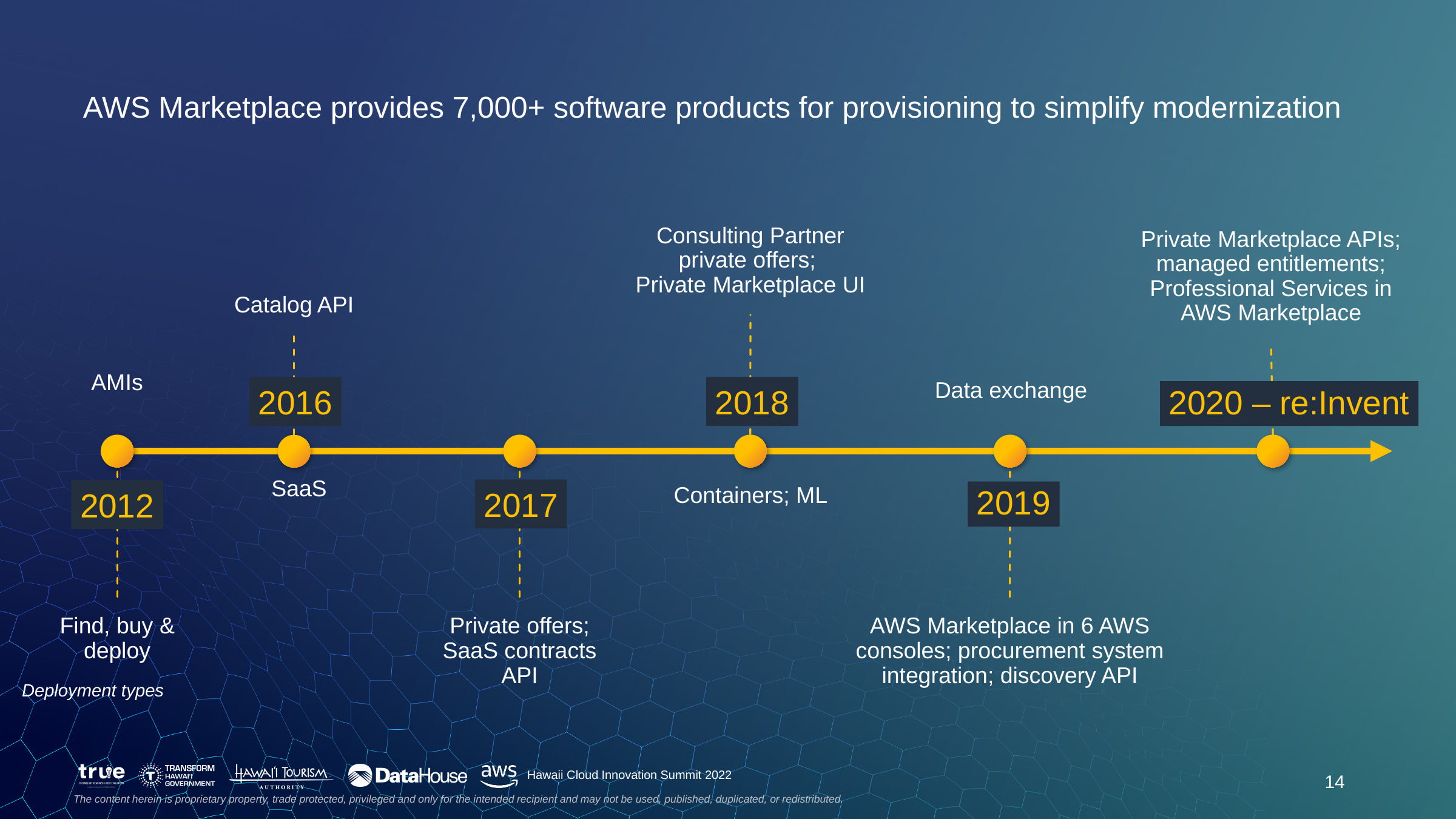

AWS Marketplace provides 7,000+ software products for provisioning to simplify modernization
Consulting Partner private offers;
Private Marketplace UI
Private Marketplace APIs; managed entitlements; Professional Services in AWS Marketplace
Catalog API
AMIs
Data exchange
2016
2018
2020 – re:Invent

SaaS
Containers; ML
2017
2012
2019
Find, buy & deploy
Private offers; SaaS contracts API
AWS Marketplace in 6 AWS consoles; procurement system integration; discovery API
Deployment types